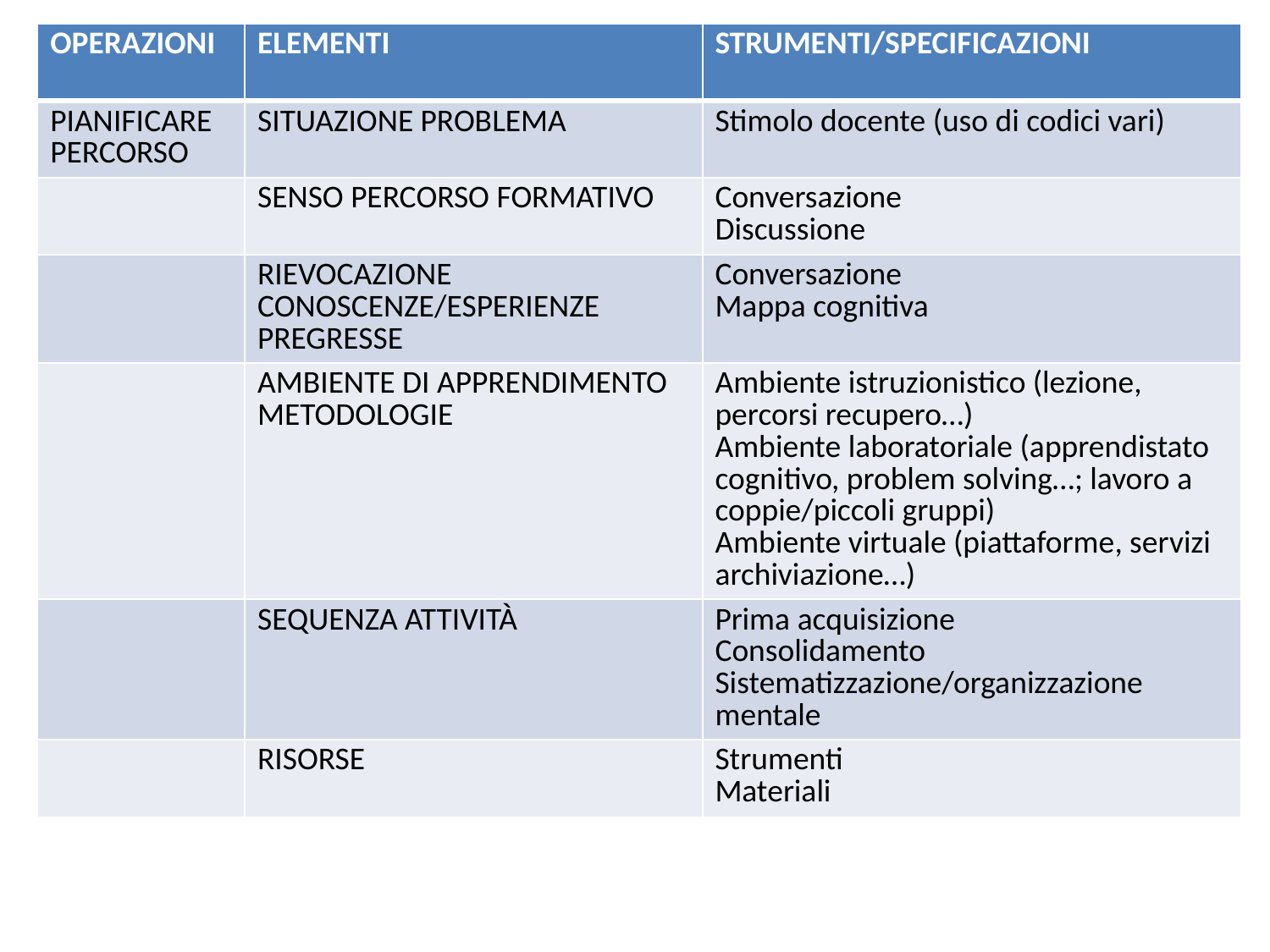

| OPERAZIONI | ELEMENTI | STRUMENTI/SPECIFICAZIONI |
| --- | --- | --- |
| PIANIFICARE PERCORSO | SITUAZIONE PROBLEMA | Stimolo docente (uso di codici vari) |
|  | SENSO PERCORSO FORMATIVO | Conversazione Discussione |
|  | RIEVOCAZIONE CONOSCENZE/ESPERIENZE PREGRESSE | Conversazione Mappa cognitiva |
|  | AMBIENTE DI APPRENDIMENTO METODOLOGIE | Ambiente istruzionistico (lezione, percorsi recupero…) Ambiente laboratoriale (apprendistato cognitivo, problem solving…; lavoro a coppie/piccoli gruppi) Ambiente virtuale (piattaforme, servizi archiviazione…) |
|  | SEQUENZA ATTIVITÀ | Prima acquisizione Consolidamento Sistematizzazione/organizzazione mentale |
|  | RISORSE | Strumenti Materiali |